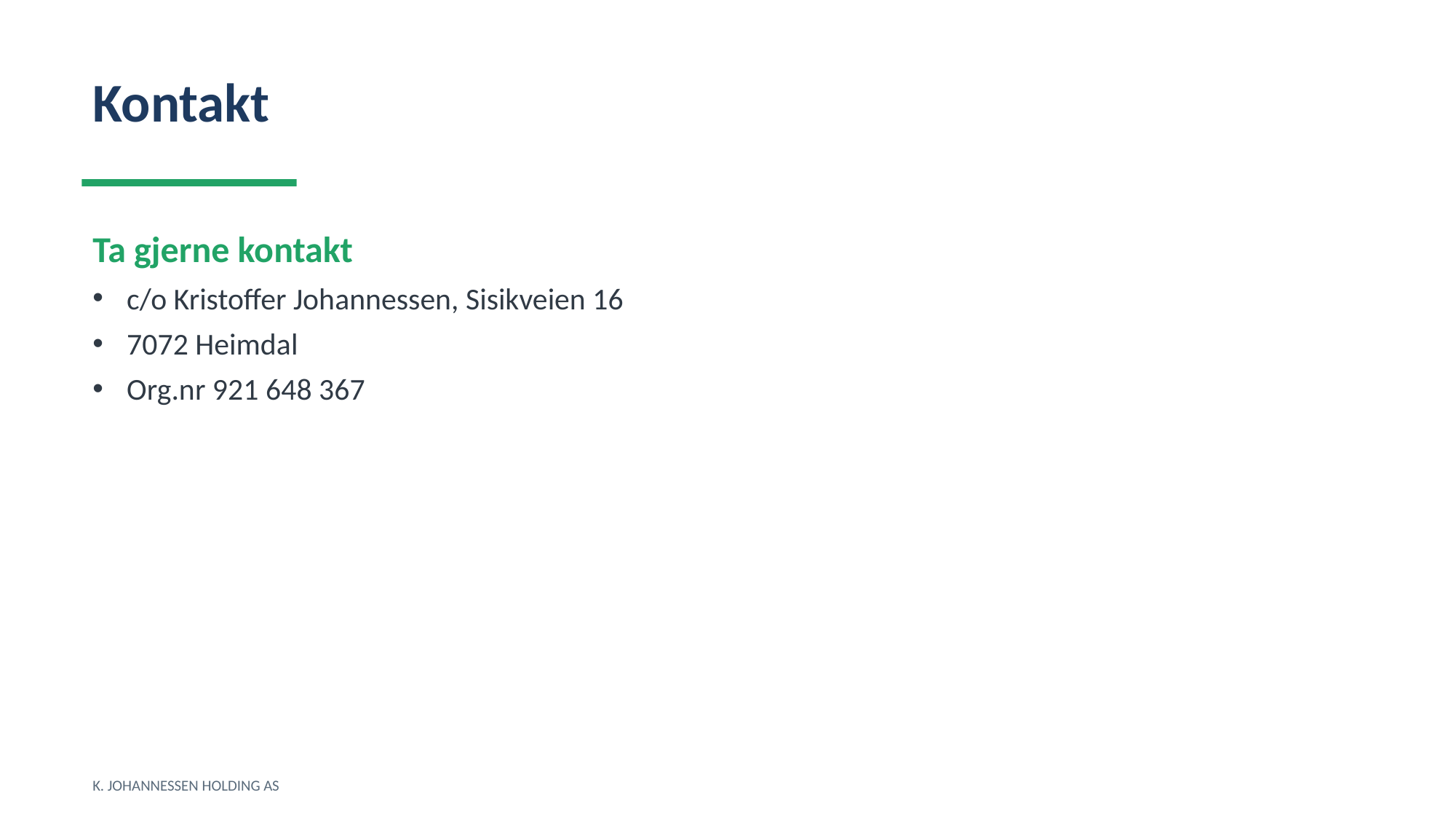

Kontakt

Ta gjerne kontakt
c/o Kristoffer Johannessen, Sisikveien 16
7072 Heimdal
Org.nr 921 648 367
K. JOHANNESSEN HOLDING AS